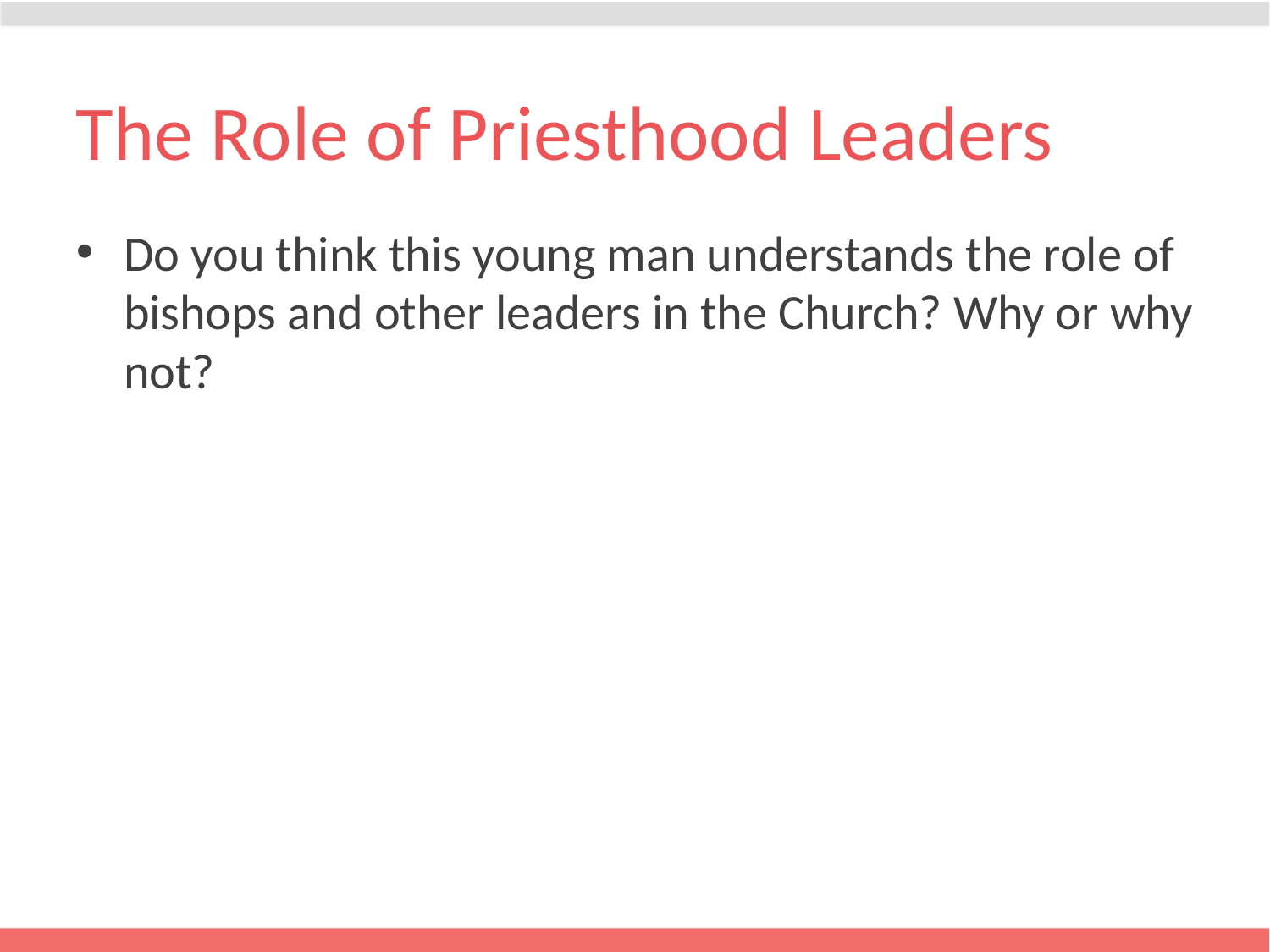

# The Role of Priesthood Leaders
Do you think this young man understands the role of bishops and other leaders in the Church? Why or why not?